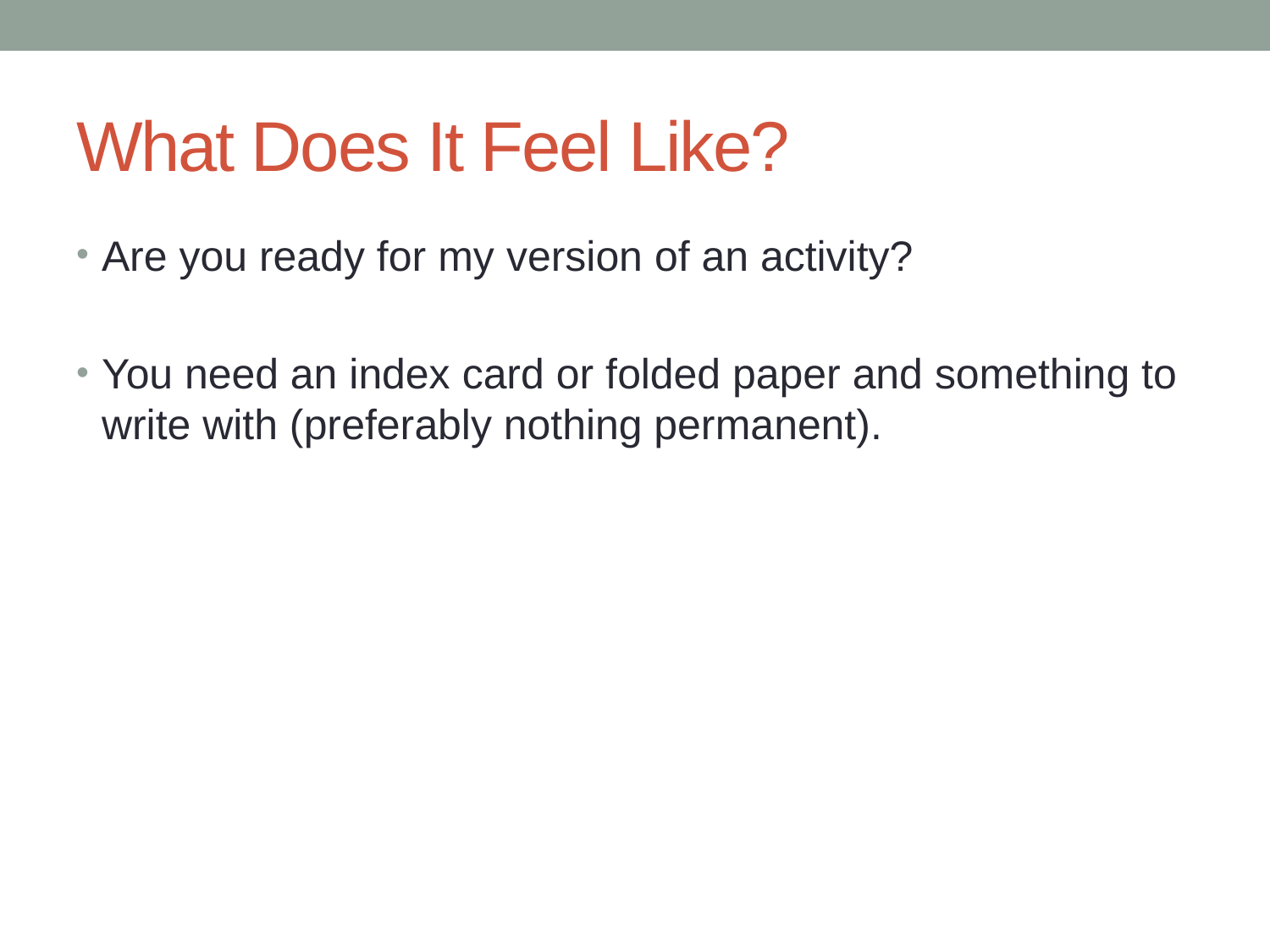

# What Does It Feel Like?
Are you ready for my version of an activity?

You need an index card or folded paper and something to write with (preferably nothing permanent).